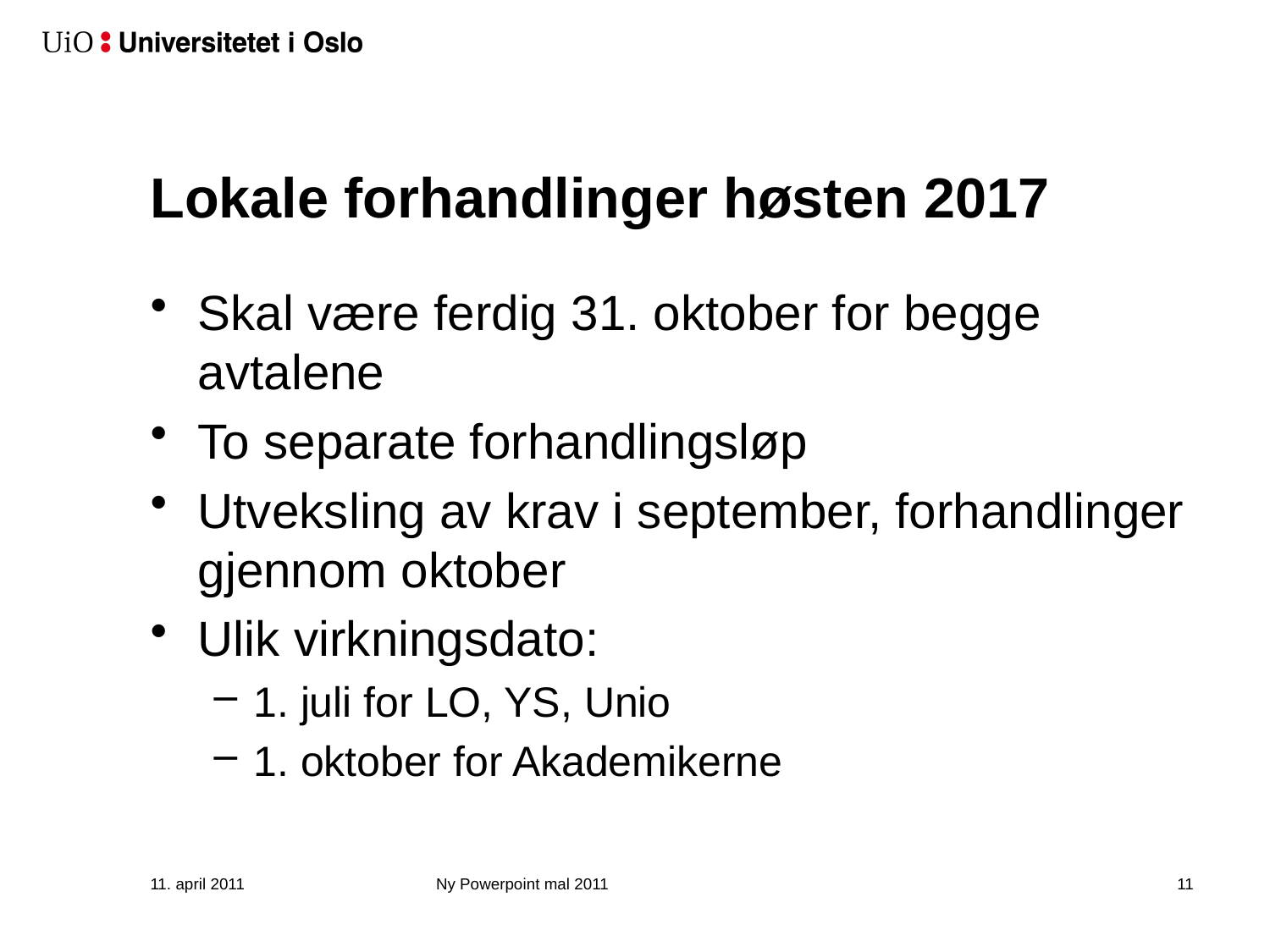

# Lokale forhandlinger høsten 2017
Skal være ferdig 31. oktober for begge avtalene
To separate forhandlingsløp
Utveksling av krav i september, forhandlinger gjennom oktober
Ulik virkningsdato:
1. juli for LO, YS, Unio
1. oktober for Akademikerne
11. april 2011
Ny Powerpoint mal 2011
11